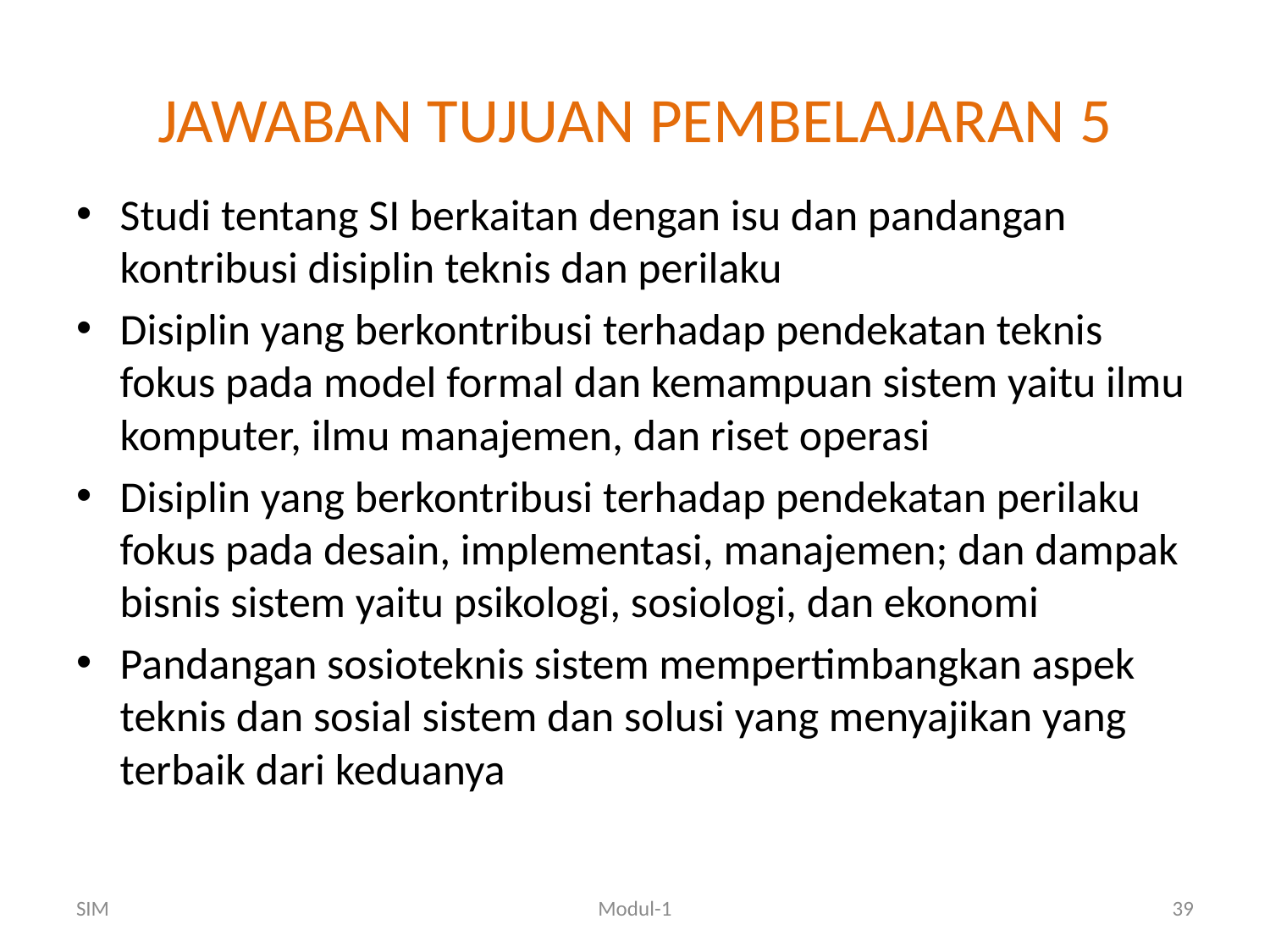

# JAWABAN TUJUAN PEMBELAJARAN 5
Studi tentang SI berkaitan dengan isu dan pandangan kontribusi disiplin teknis dan perilaku
Disiplin yang berkontribusi terhadap pendekatan teknis fokus pada model formal dan kemampuan sistem yaitu ilmu komputer, ilmu manajemen, dan riset operasi
Disiplin yang berkontribusi terhadap pendekatan perilaku fokus pada desain, implementasi, manajemen; dan dampak bisnis sistem yaitu psikologi, sosiologi, dan ekonomi
Pandangan sosioteknis sistem mempertimbangkan aspek teknis dan sosial sistem dan solusi yang menyajikan yang terbaik dari keduanya
SIM
Modul-1
39